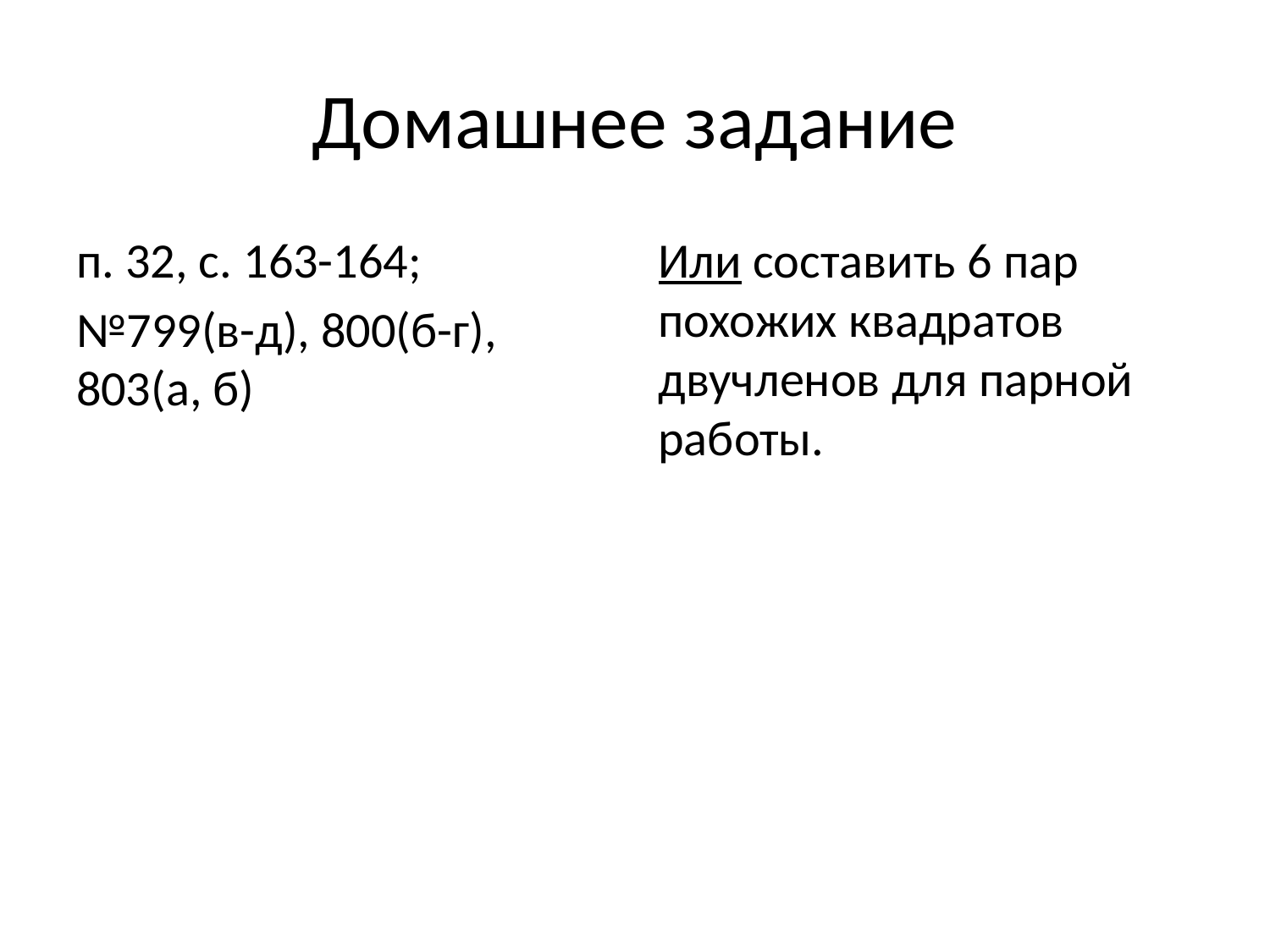

# Домашнее задание
п. 32, с. 163-164;
№799(в-д), 800(б-г), 803(а, б)
Или составить 6 пар похожих квадратов двучленов для парной работы.